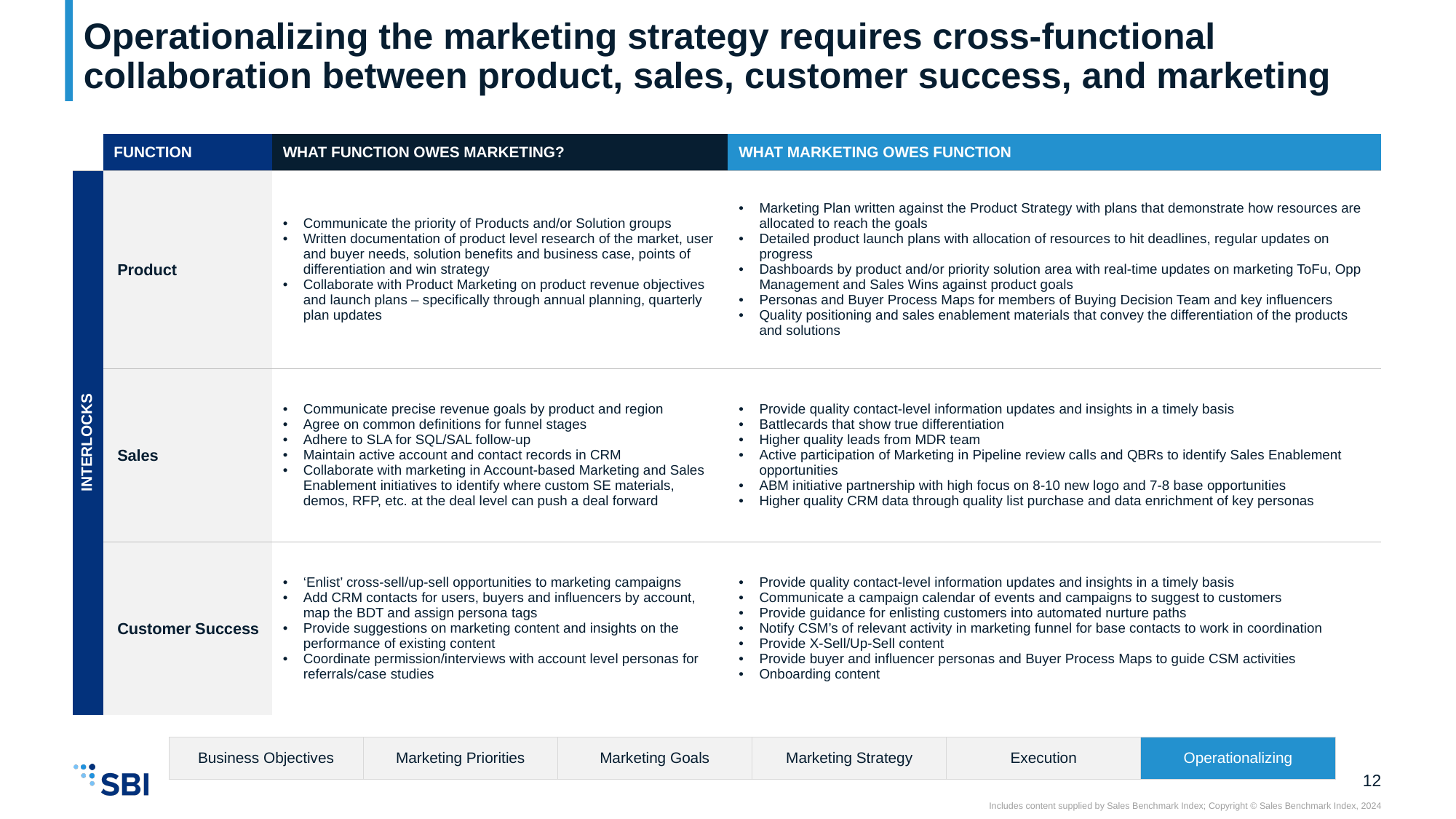

# Operationalizing the marketing strategy requires cross-functional collaboration between product, sales, customer success, and marketing
|  | FUNCTION | WHAT FUNCTION OWES MARKETING? | WHAT MARKETING OWES FUNCTION |
| --- | --- | --- | --- |
| INTERLOCKS | Product | Communicate the priority of Products and/or Solution groups Written documentation of product level research of the market, user and buyer needs, solution benefits and business case, points of differentiation and win strategy Collaborate with Product Marketing on product revenue objectives and launch plans – specifically through annual planning, quarterly plan updates | Marketing Plan written against the Product Strategy with plans that demonstrate how resources are allocated to reach the goals Detailed product launch plans with allocation of resources to hit deadlines, regular updates on progress Dashboards by product and/or priority solution area with real-time updates on marketing ToFu, Opp Management and Sales Wins against product goals Personas and Buyer Process Maps for members of Buying Decision Team and key influencers Quality positioning and sales enablement materials that convey the differentiation of the products and solutions |
|  | Sales | Communicate precise revenue goals by product and region Agree on common definitions for funnel stages Adhere to SLA for SQL/SAL follow-up Maintain active account and contact records in CRM Collaborate with marketing in Account-based Marketing and Sales Enablement initiatives to identify where custom SE materials, demos, RFP, etc. at the deal level can push a deal forward | Provide quality contact-level information updates and insights in a timely basis Battlecards that show true differentiation Higher quality leads from MDR team Active participation of Marketing in Pipeline review calls and QBRs to identify Sales Enablement opportunities ABM initiative partnership with high focus on 8-10 new logo and 7-8 base opportunities Higher quality CRM data through quality list purchase and data enrichment of key personas |
|  | Customer Success | ‘Enlist’ cross-sell/up-sell opportunities to marketing campaigns Add CRM contacts for users, buyers and influencers by account, map the BDT and assign persona tags Provide suggestions on marketing content and insights on the performance of existing content Coordinate permission/interviews with account level personas for referrals/case studies | Provide quality contact-level information updates and insights in a timely basis Communicate a campaign calendar of events and campaigns to suggest to customers Provide guidance for enlisting customers into automated nurture paths Notify CSM’s of relevant activity in marketing funnel for base contacts to work in coordination Provide X-Sell/Up-Sell content Provide buyer and influencer personas and Buyer Process Maps to guide CSM activities Onboarding content |
| Business Objectives | Marketing Priorities | Marketing Goals | Marketing Strategy | Execution | Operationalizing |
| --- | --- | --- | --- | --- | --- |